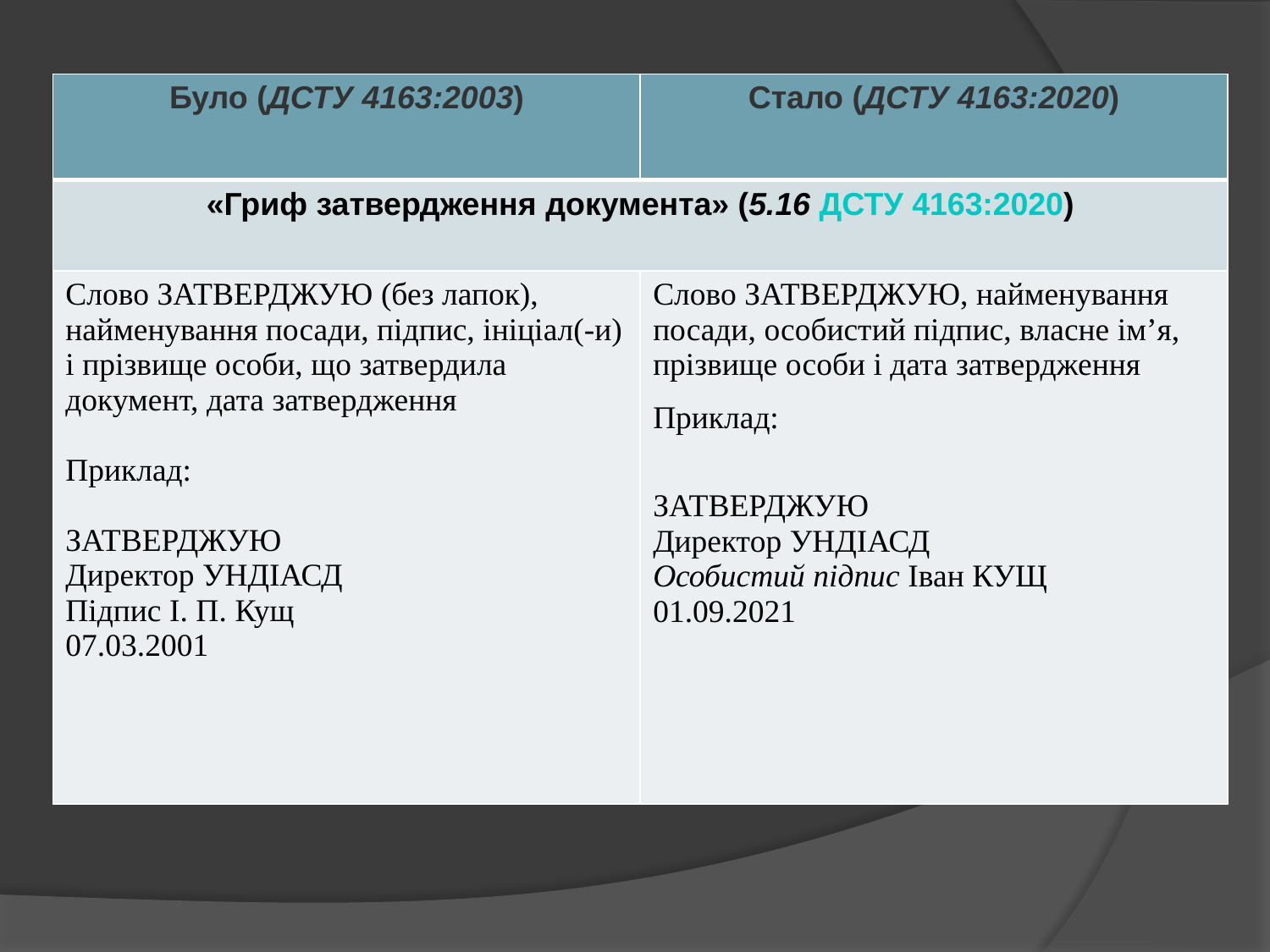

| Було (ДСТУ 4163:2003) | Стало (ДСТУ 4163:2020) |
| --- | --- |
| «Гриф затвердження документа» (5.16 ДСТУ 4163:2020) |  |
| Слово ЗАТВЕРДЖУЮ (без лапок), найменування посади, підпис, ініціал(-и) і прізвище особи, що затвердила документ, дата затвердження Приклад: ЗАТВЕРДЖУЮ Директор УНДІАСД Підпис І. П. Кущ 07.03.2001 | Слово ЗАТВЕРДЖУЮ, найменування посади, особистий підпис, власне ім’я, прізвище особи і дата затвердження Приклад: ЗАТВЕРДЖУЮ Директор УНДІАСД Особистий підпис Іван КУЩ 01.09.2021 |